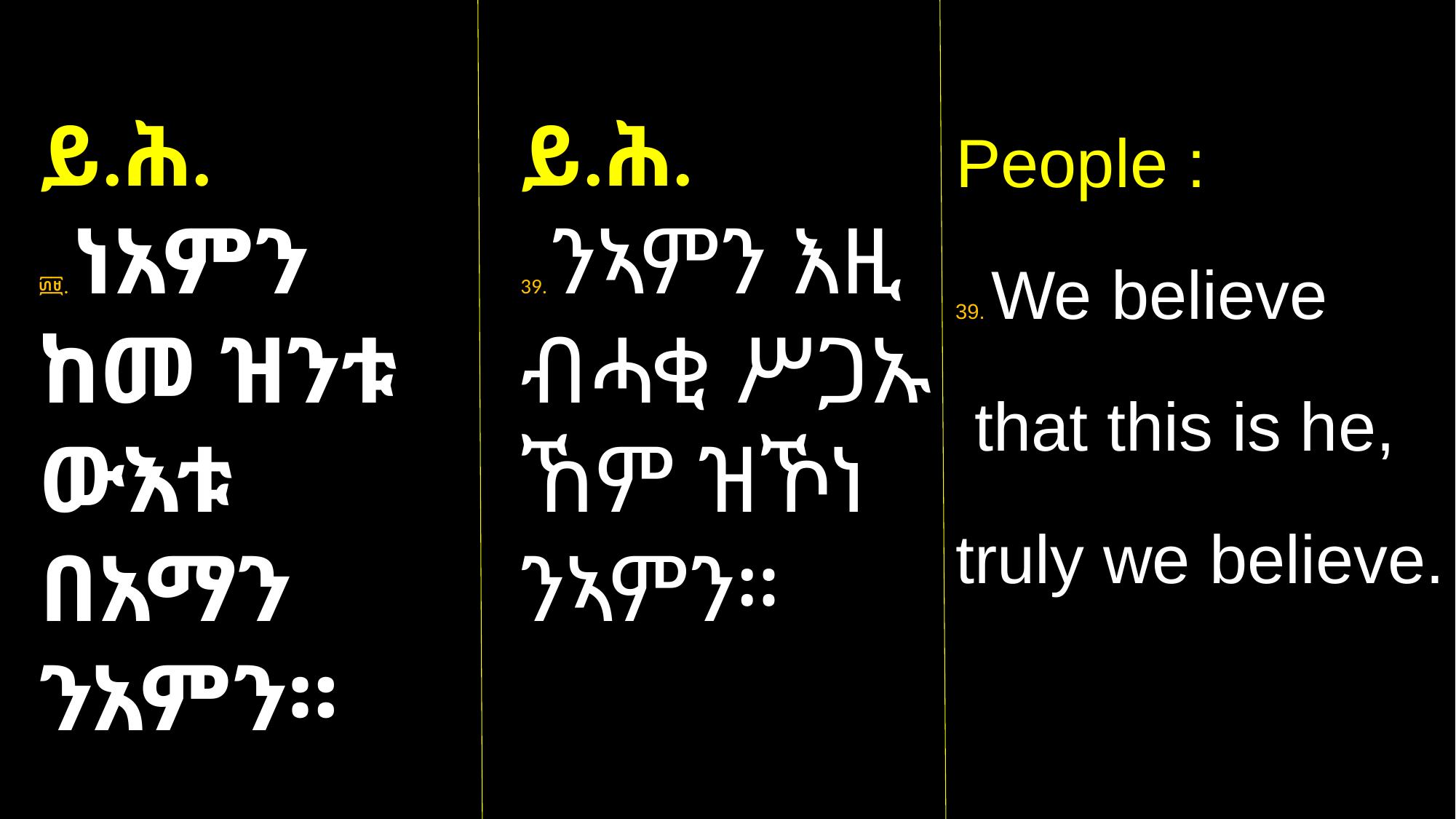

People :
39. We believe
 that this is he,
truly we believe.
ይ.ሕ.
፴፱. ነአምን
ከመ ዝንቱ
ውእቱ በአማን ንአምን።

ይ.ሕ.
39. ንኣምን እዚ ብሓቂ ሥጋኡ ኸም ዝኾነ ንኣምን።